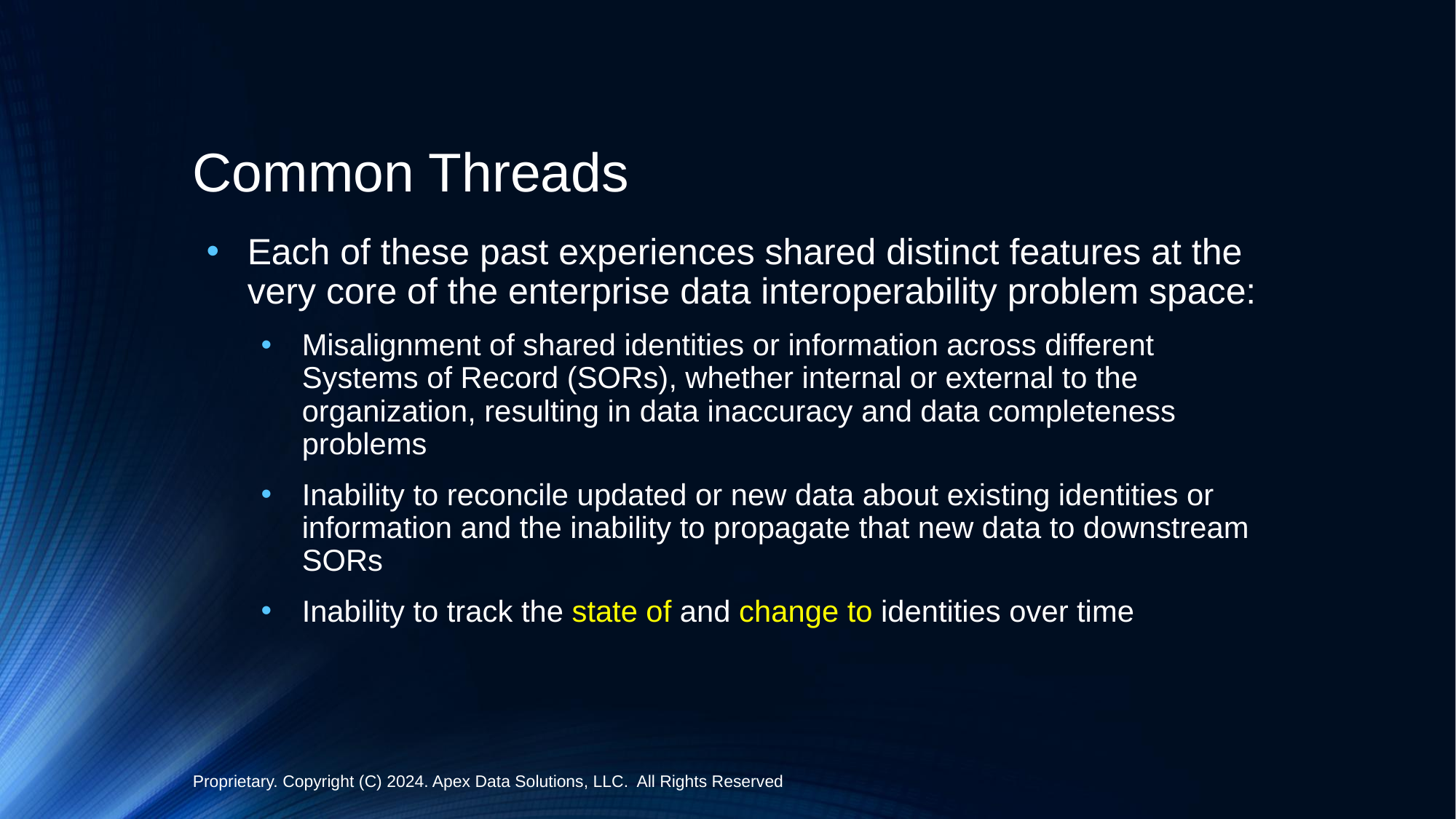

# Common Threads
Each of these past experiences shared distinct features at the very core of the enterprise data interoperability problem space:
Misalignment of shared identities or information across different Systems of Record (SORs), whether internal or external to the organization, resulting in data inaccuracy and data completeness problems
Inability to reconcile updated or new data about existing identities or information and the inability to propagate that new data to downstream SORs
Inability to track the state of and change to identities over time
Proprietary. Copyright (C) 2024. Apex Data Solutions, LLC.  All Rights Reserved